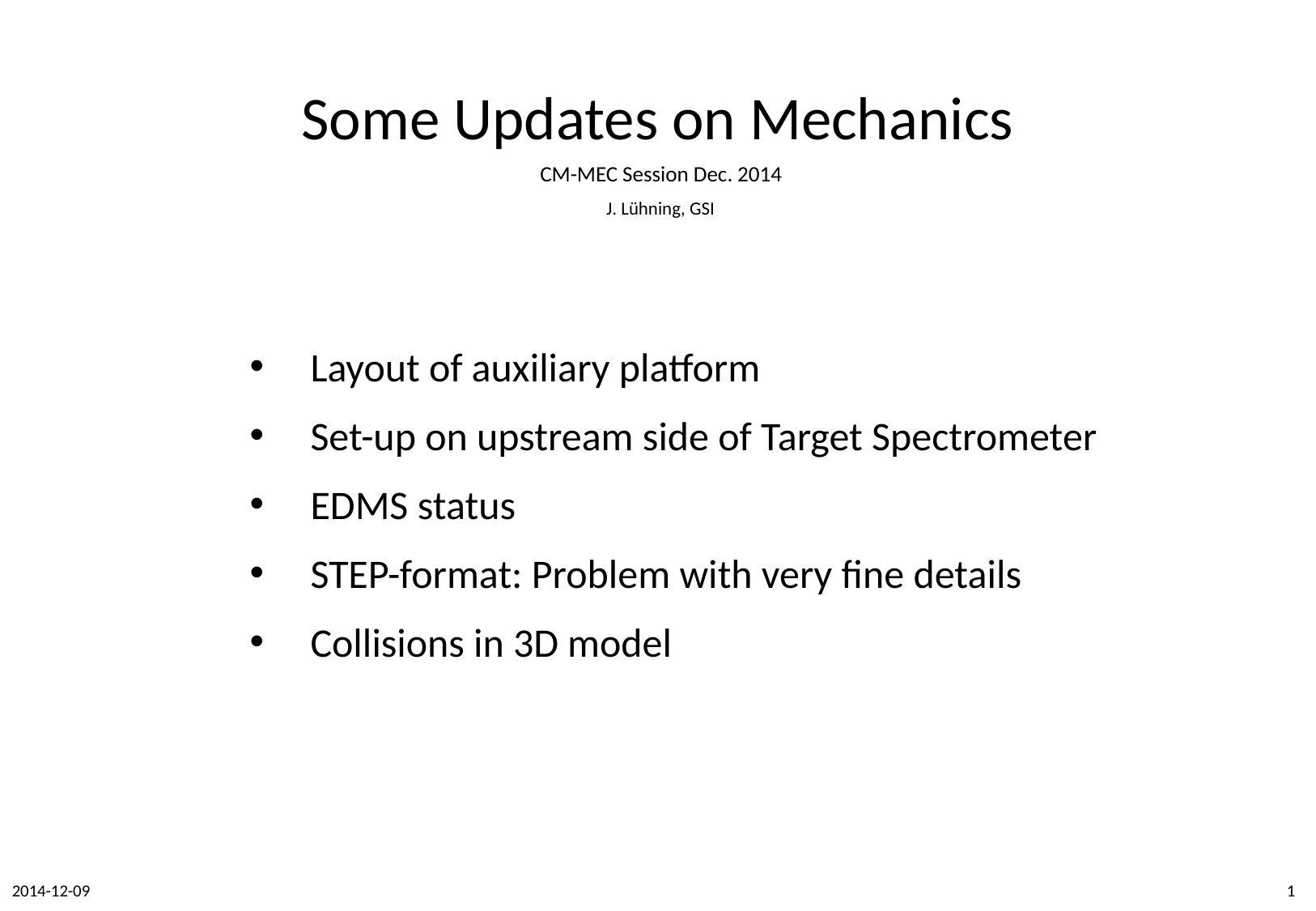

Some Updates on Mechanics
 CM-MEC Session Dec. 2014
 J. Lühning, GSI
Layout of auxiliary platform
Set-up on upstream side of Target Spectrometer
EDMS status
STEP-format: Problem with very fine details
Collisions in 3D model